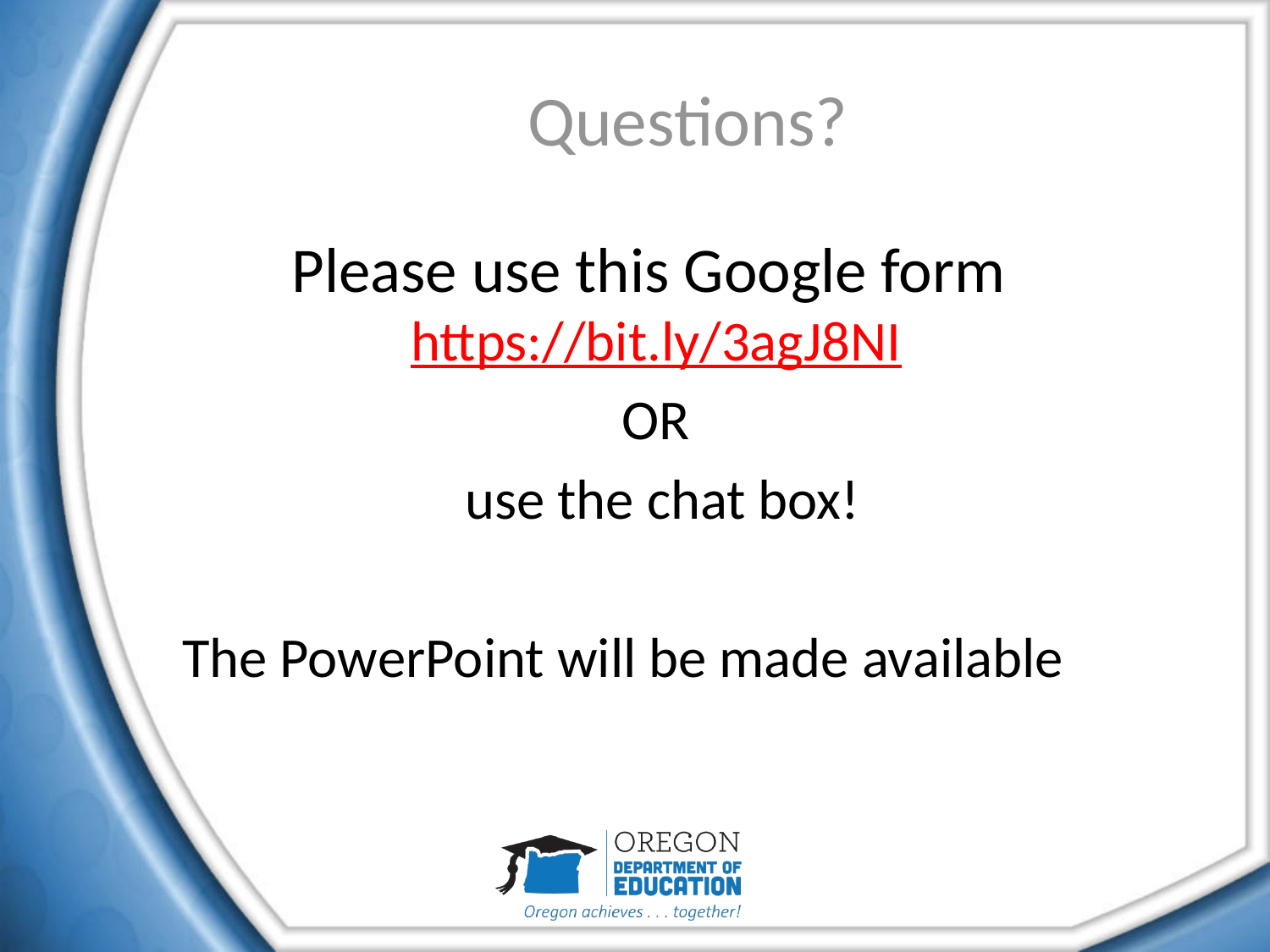

# Questions?
Please use this Google form https://bit.ly/3agJ8NI​
OR
 use the chat box!

The PowerPoint will be made available